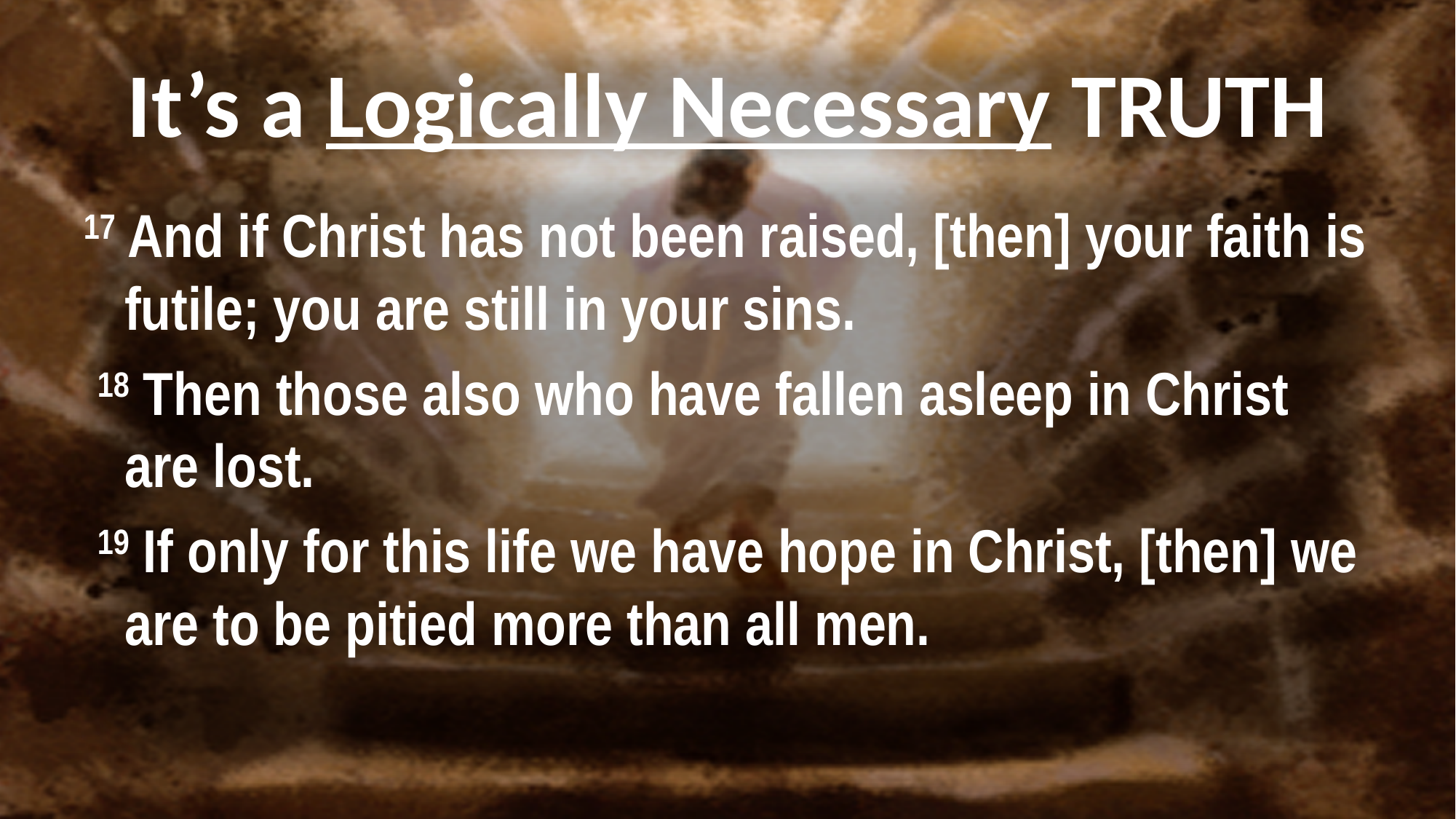

# It’s a Logically Necessary TRUTH
17 And if Christ has not been raised, [then] your faith is futile; you are still in your sins.
 18 Then those also who have fallen asleep in Christ are lost.
 19 If only for this life we have hope in Christ, [then] we are to be pitied more than all men.